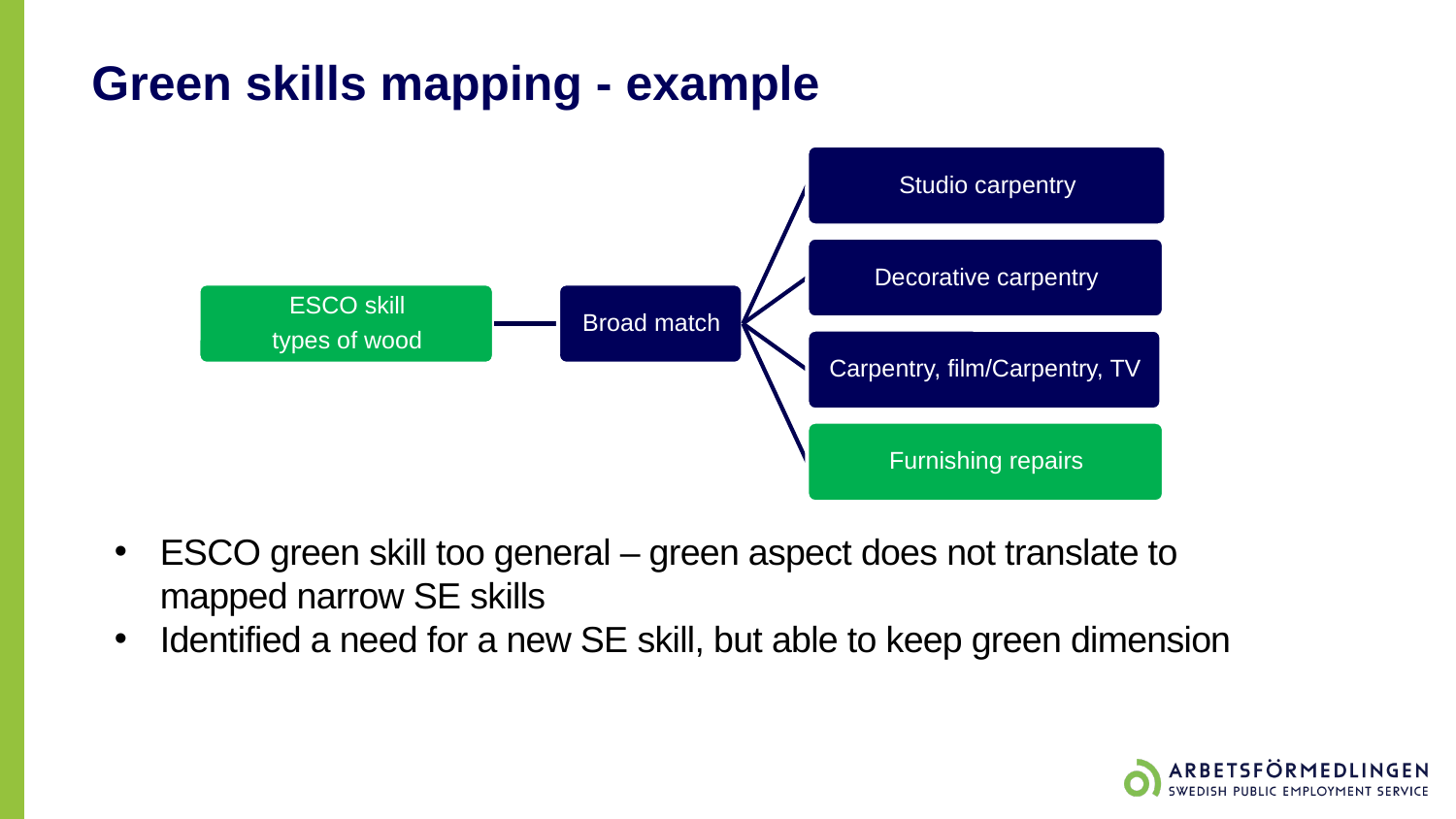

# Green skills mapping - example
ESCO skill
types of wood

Broad match

Studio carpentry

Decorative carpentry

Carpentry, film/Carpentry, TV

Furnishing repairs
ESCO green skill too general – green aspect does not translate to mapped narrow SE skills
Identified a need for a new SE skill, but able to keep green dimension